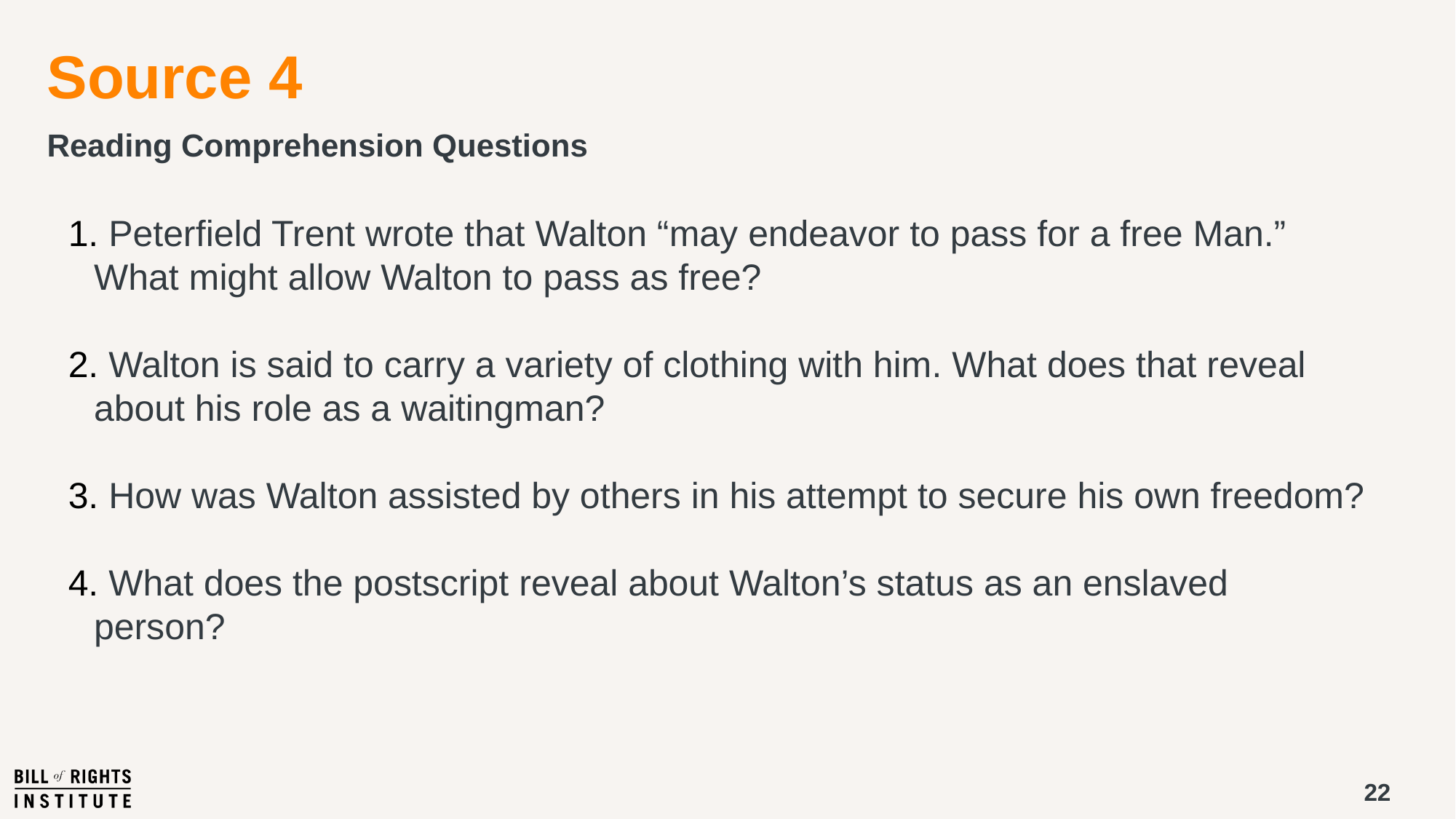

Source 4​
Reading Comprehension Questions
 Peterfield Trent wrote that Walton “may endeavor to pass for a free Man.” What might allow Walton to pass as free?

 Walton is said to carry a variety of clothing with him. What does that reveal about his role as a waitingman?

 How was Walton assisted by others in his attempt to secure his own freedom?

 What does the postscript reveal about Walton’s status as an enslaved person?

22